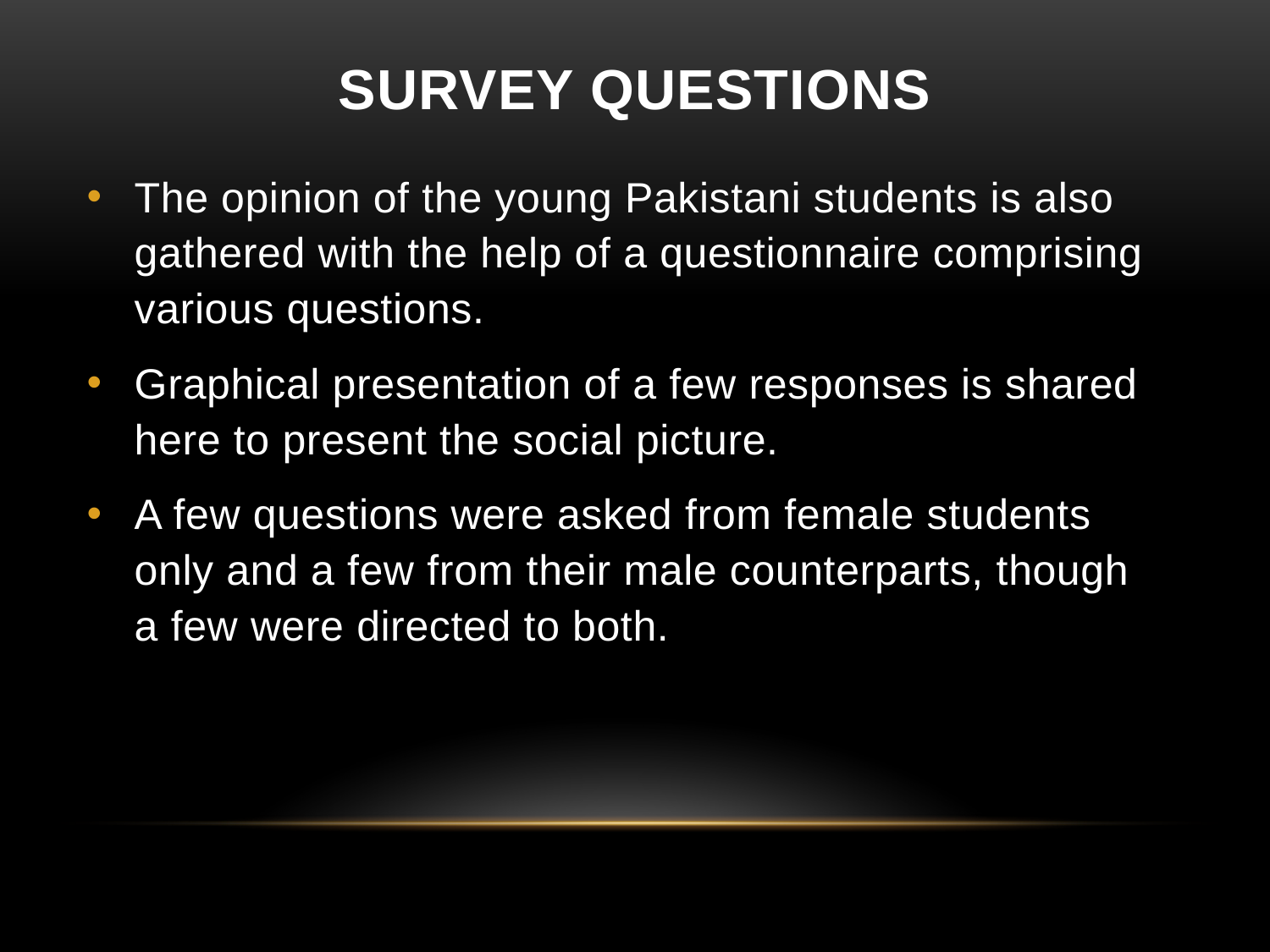

# Survey Questions
The opinion of the young Pakistani students is also gathered with the help of a questionnaire comprising various questions.
Graphical presentation of a few responses is shared here to present the social picture.
A few questions were asked from female students only and a few from their male counterparts, though a few were directed to both.